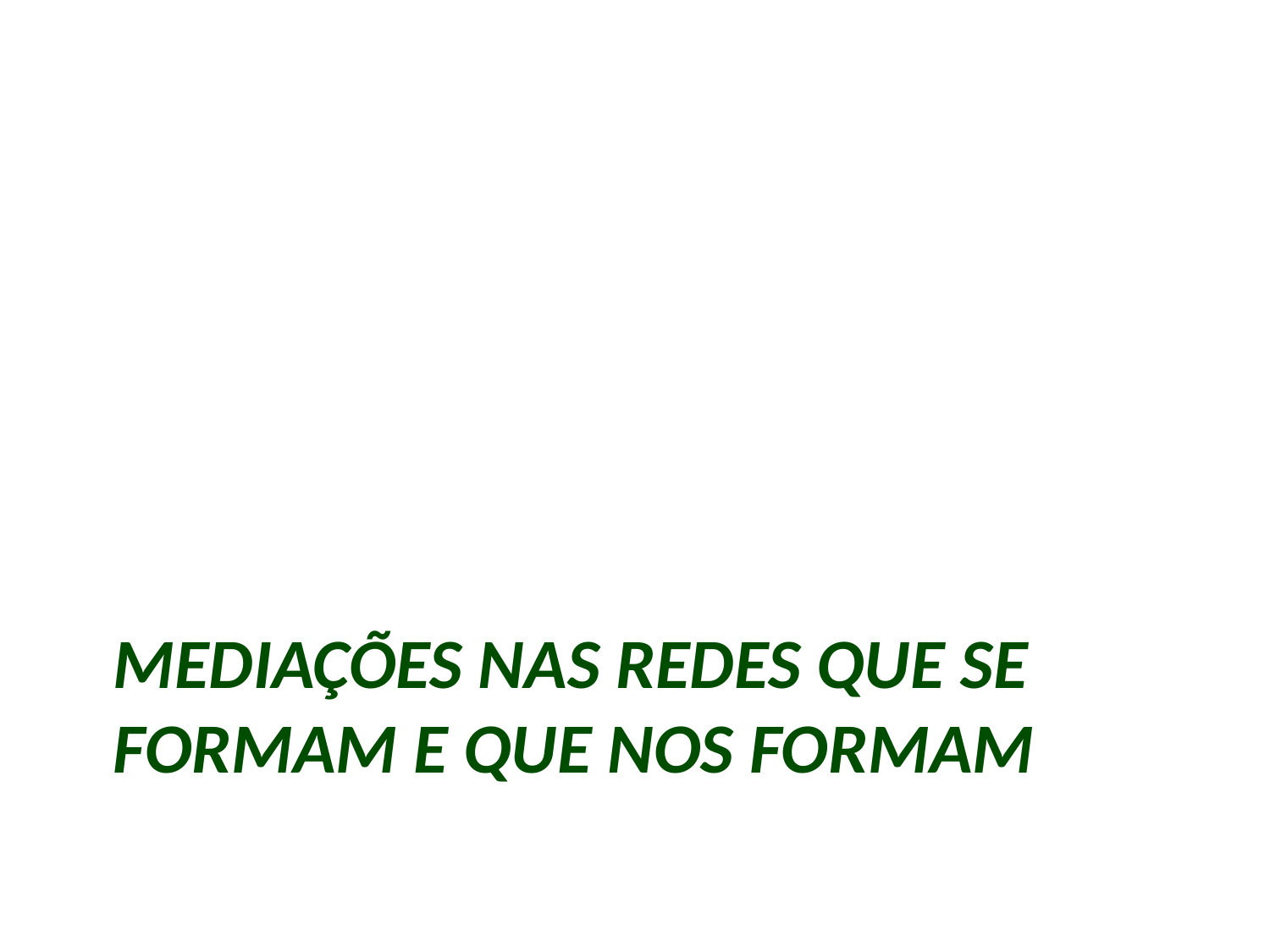

# MEDIAÇÕES NAs redes que se formam e que nos formam